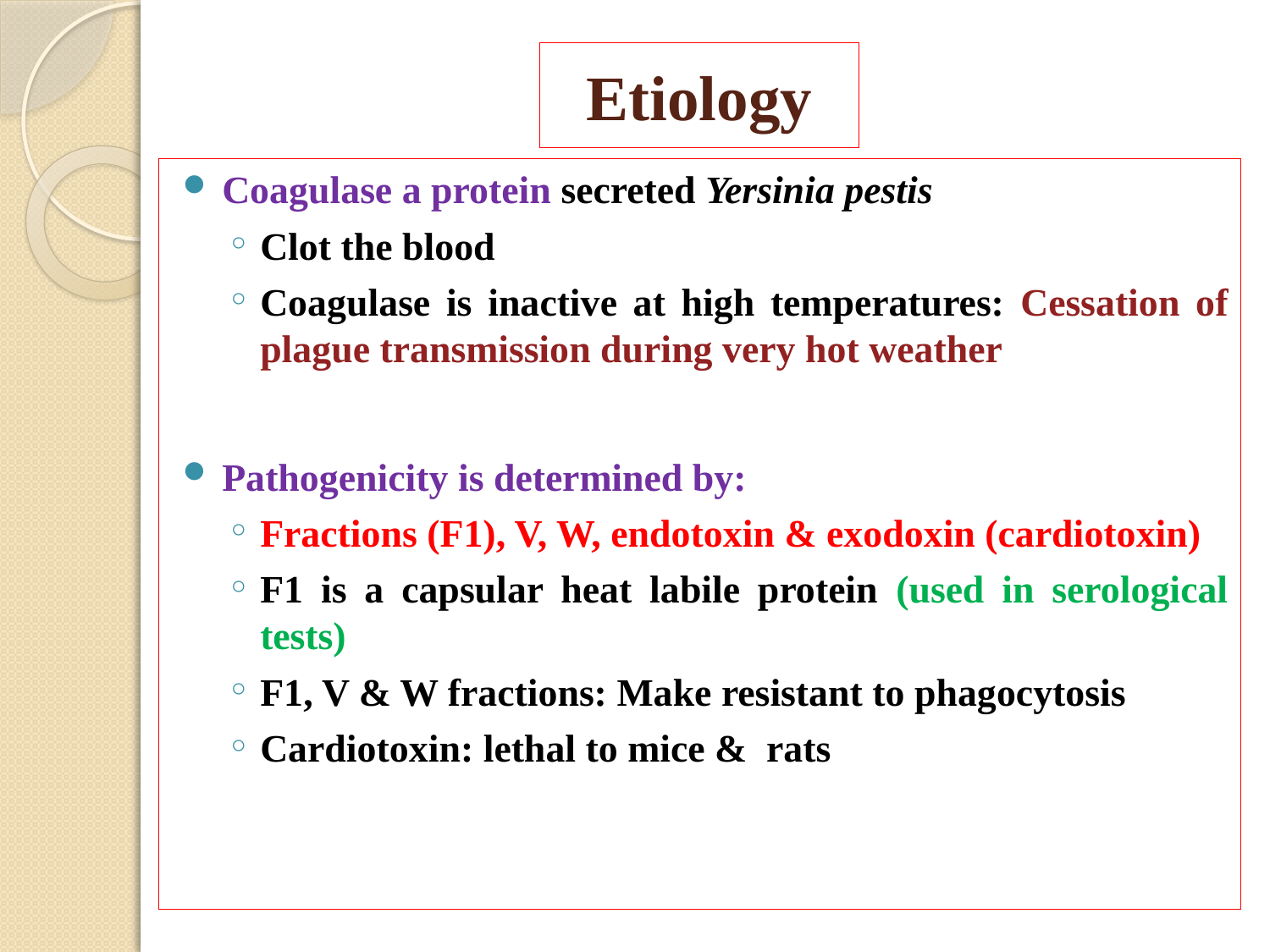

# Etiology
Coagulase a protein secreted Yersinia pestis
Clot the blood
Coagulase is inactive at high temperatures: Cessation of plague transmission during very hot weather

Pathogenicity is determined by:
Fractions (F1), V, W, endotoxin & exodoxin (cardiotoxin)
F1 is a capsular heat labile protein (used in serological tests)
F1, V & W fractions: Make resistant to phagocytosis
Cardiotoxin: lethal to mice &  rats